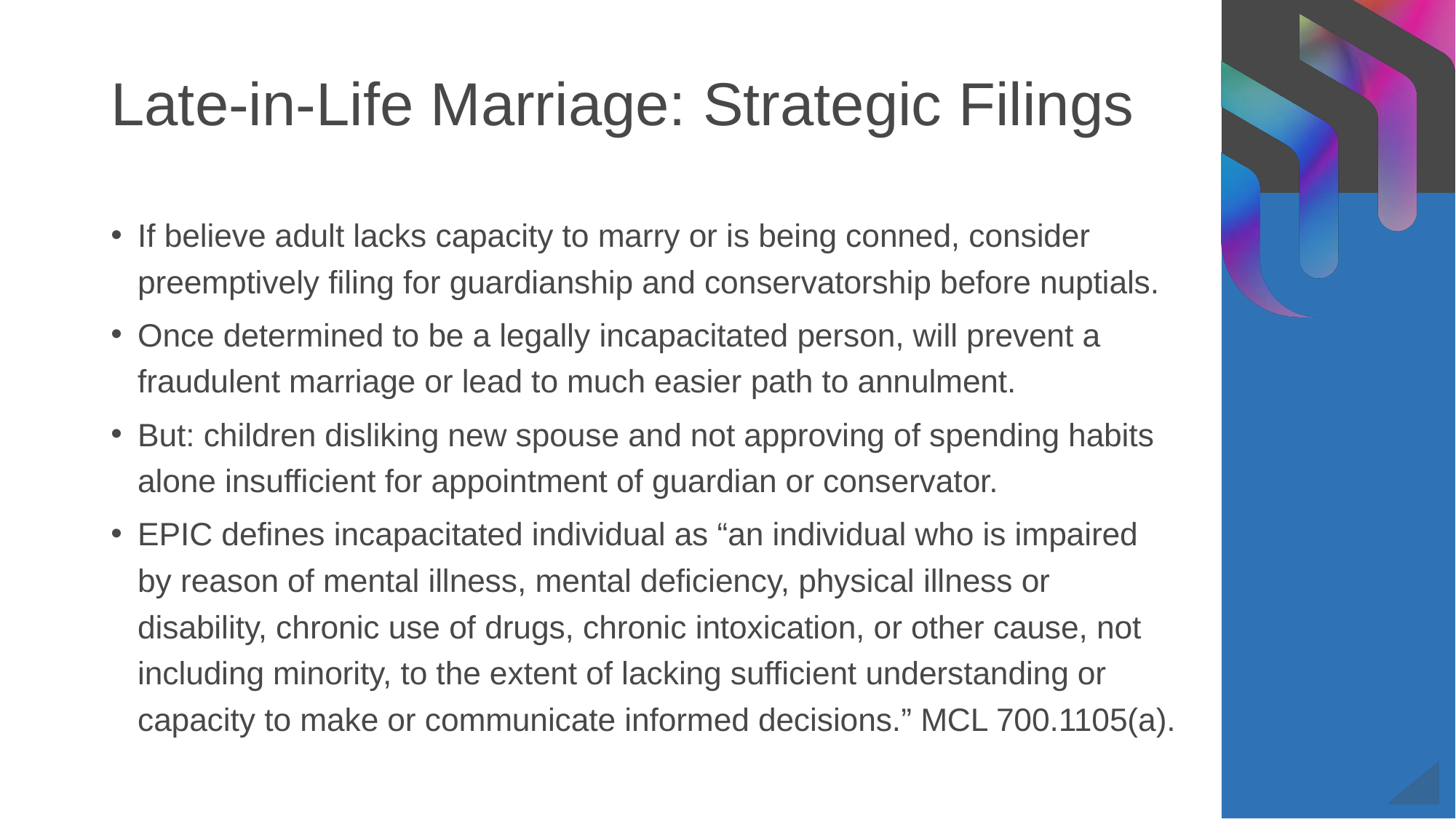

# Late-in-Life Marriage: Strategic Filings
If believe adult lacks capacity to marry or is being conned, consider preemptively filing for guardianship and conservatorship before nuptials.
Once determined to be a legally incapacitated person, will prevent a fraudulent marriage or lead to much easier path to annulment.
But: children disliking new spouse and not approving of spending habits alone insufficient for appointment of guardian or conservator.
EPIC defines incapacitated individual as “an individual who is impaired by reason of mental illness, mental deficiency, physical illness or disability, chronic use of drugs, chronic intoxication, or other cause, not including minority, to the extent of lacking sufficient understanding or capacity to make or communicate informed decisions.” MCL 700.1105(a).